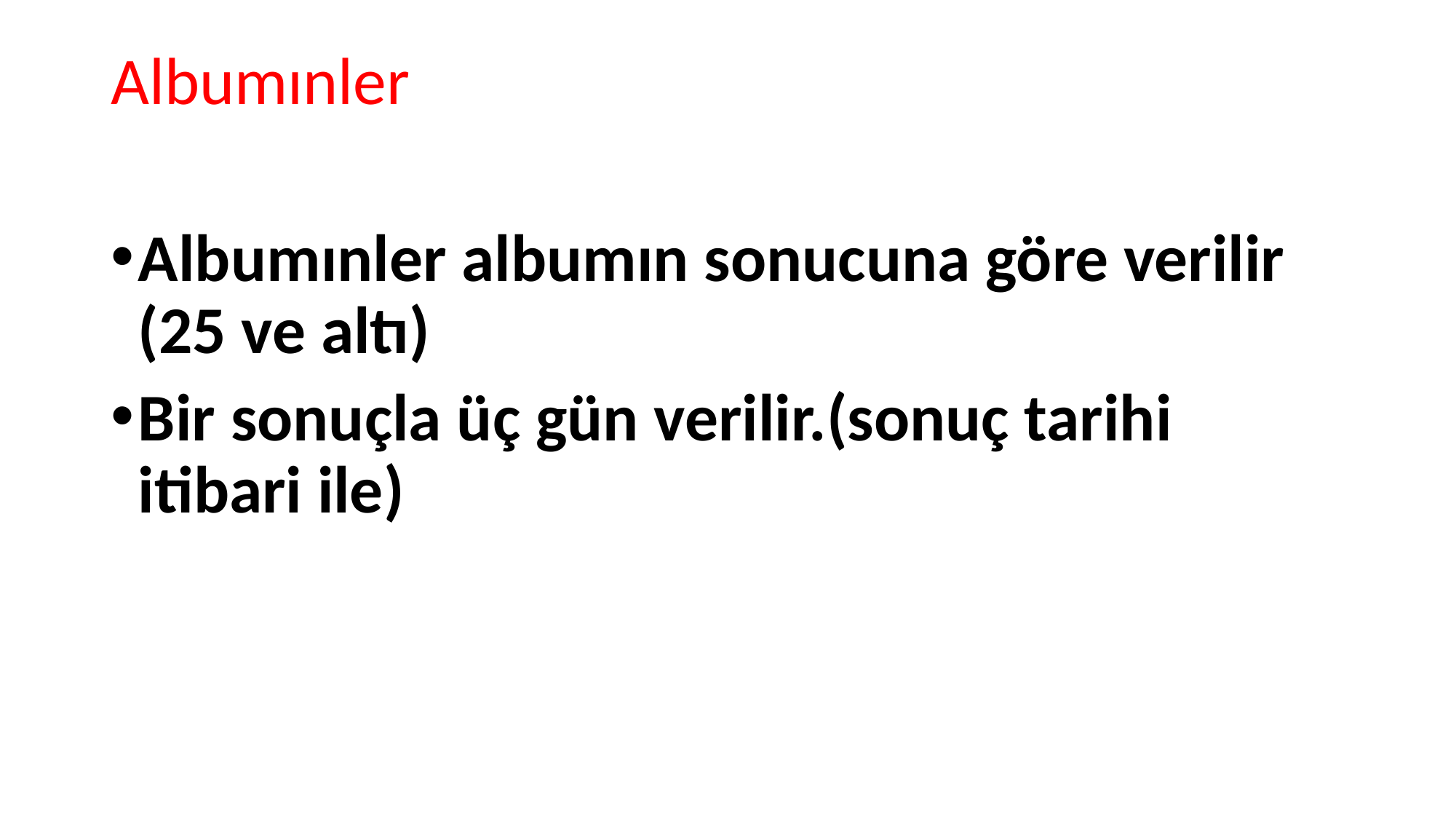

# Albumınler
Albumınler albumın sonucuna göre verilir (25 ve altı)
Bir sonuçla üç gün verilir.(sonuç tarihi itibari ile)